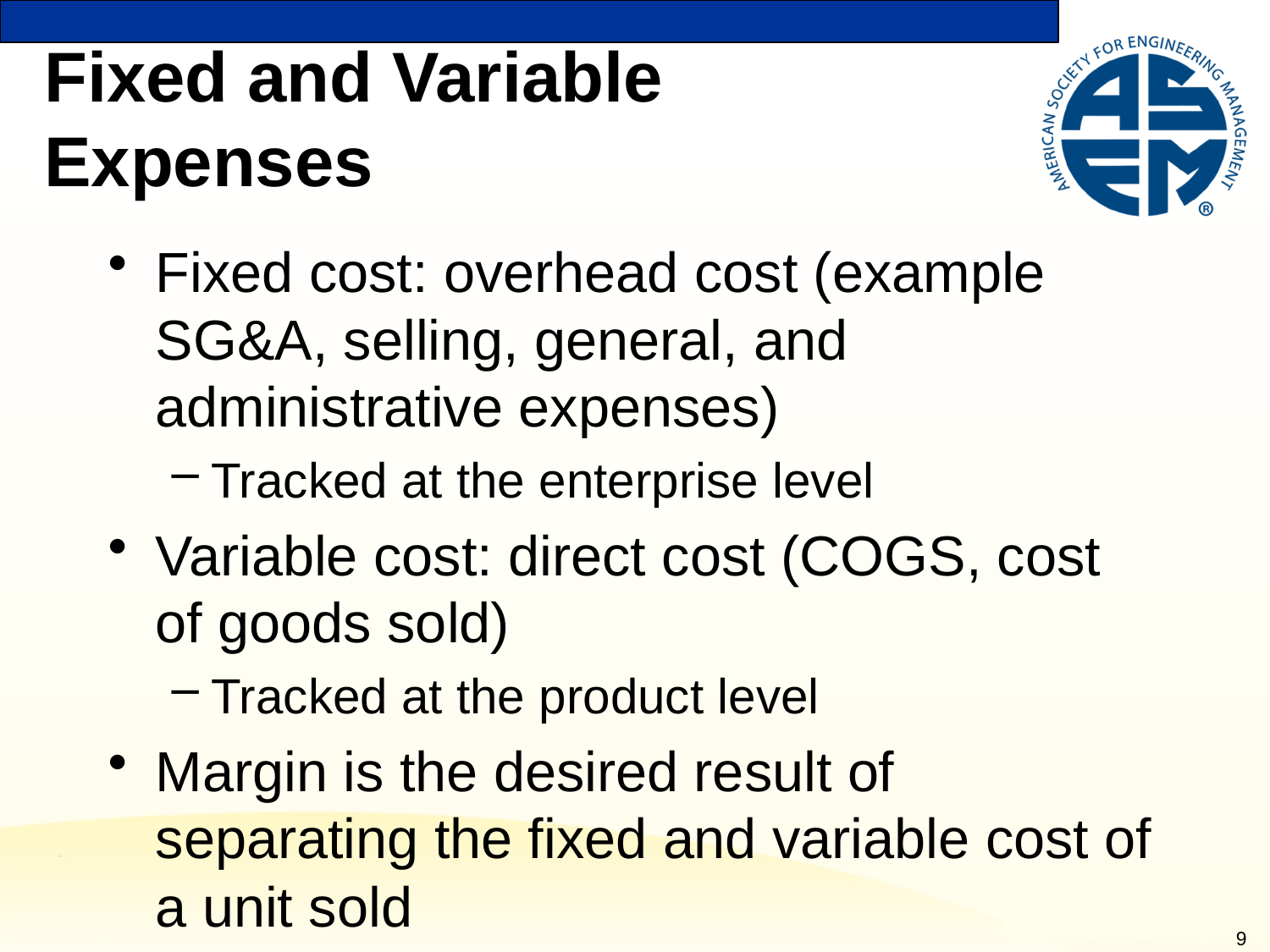

# Fixed and Variable Expenses
Fixed cost: overhead cost (example SG&A, selling, general, and administrative expenses)
Tracked at the enterprise level
Variable cost: direct cost (COGS, cost of goods sold)
Tracked at the product level
Margin is the desired result of separating the fixed and variable cost of a unit sold
9